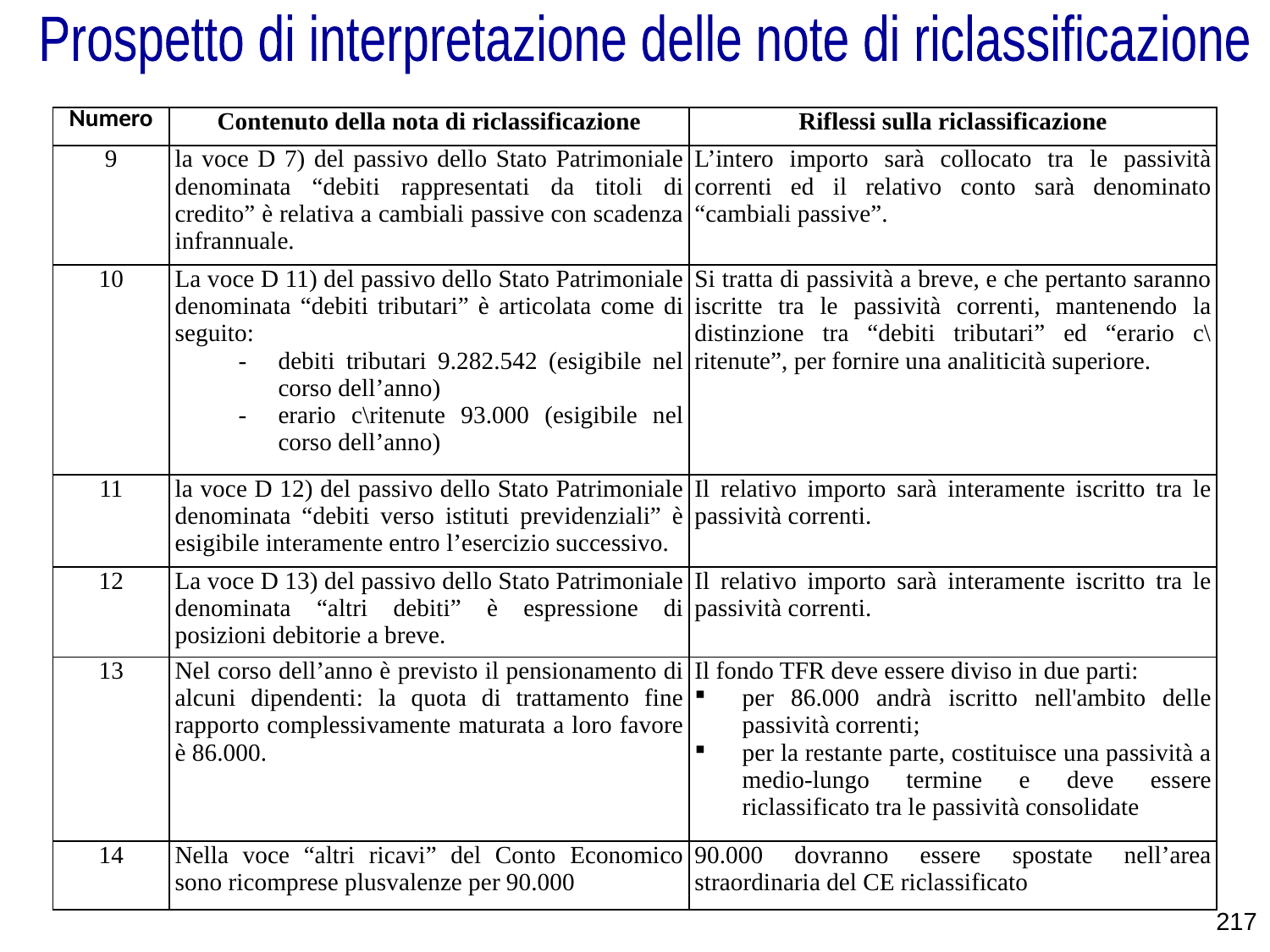

Prospetto di interpretazione delle note di riclassificazione
| Numero | Contenuto della nota di riclassificazione | Riflessi sulla riclassificazione |
| --- | --- | --- |
| 9 | la voce D 7) del passivo dello Stato Patrimoniale denominata “debiti rappresentati da titoli di credito” è relativa a cambiali passive con scadenza infrannuale. | L’intero importo sarà collocato tra le passività correnti ed il relativo conto sarà denominato “cambiali passive”. |
| 10 | La voce D 11) del passivo dello Stato Patrimoniale denominata “debiti tributari” è articolata come di seguito: debiti tributari 9.282.542 (esigibile nel corso dell’anno) erario c\ritenute 93.000 (esigibile nel corso dell’anno) | Si tratta di passività a breve, e che pertanto saranno iscritte tra le passività correnti, mantenendo la distinzione tra “debiti tributari” ed “erario c\ritenute”, per fornire una analiticità superiore. |
| 11 | la voce D 12) del passivo dello Stato Patrimoniale denominata “debiti verso istituti previdenziali” è esigibile interamente entro l’esercizio successivo. | Il relativo importo sarà interamente iscritto tra le passività correnti. |
| 12 | La voce D 13) del passivo dello Stato Patrimoniale denominata “altri debiti” è espressione di posizioni debitorie a breve. | Il relativo importo sarà interamente iscritto tra le passività correnti. |
| 13 | Nel corso dell’anno è previsto il pensionamento di alcuni dipendenti: la quota di trattamento fine rapporto complessivamente maturata a loro favore è 86.000. | Il fondo TFR deve essere diviso in due parti: per 86.000 andrà iscritto nell'ambito delle passività correnti; per la restante parte, costituisce una passività a medio-lungo termine e deve essere riclassificato tra le passività consolidate |
| 14 | Nella voce “altri ricavi” del Conto Economico sono ricomprese plusvalenze per 90.000 | 90.000 dovranno essere spostate nell’area straordinaria del CE riclassificato |
217